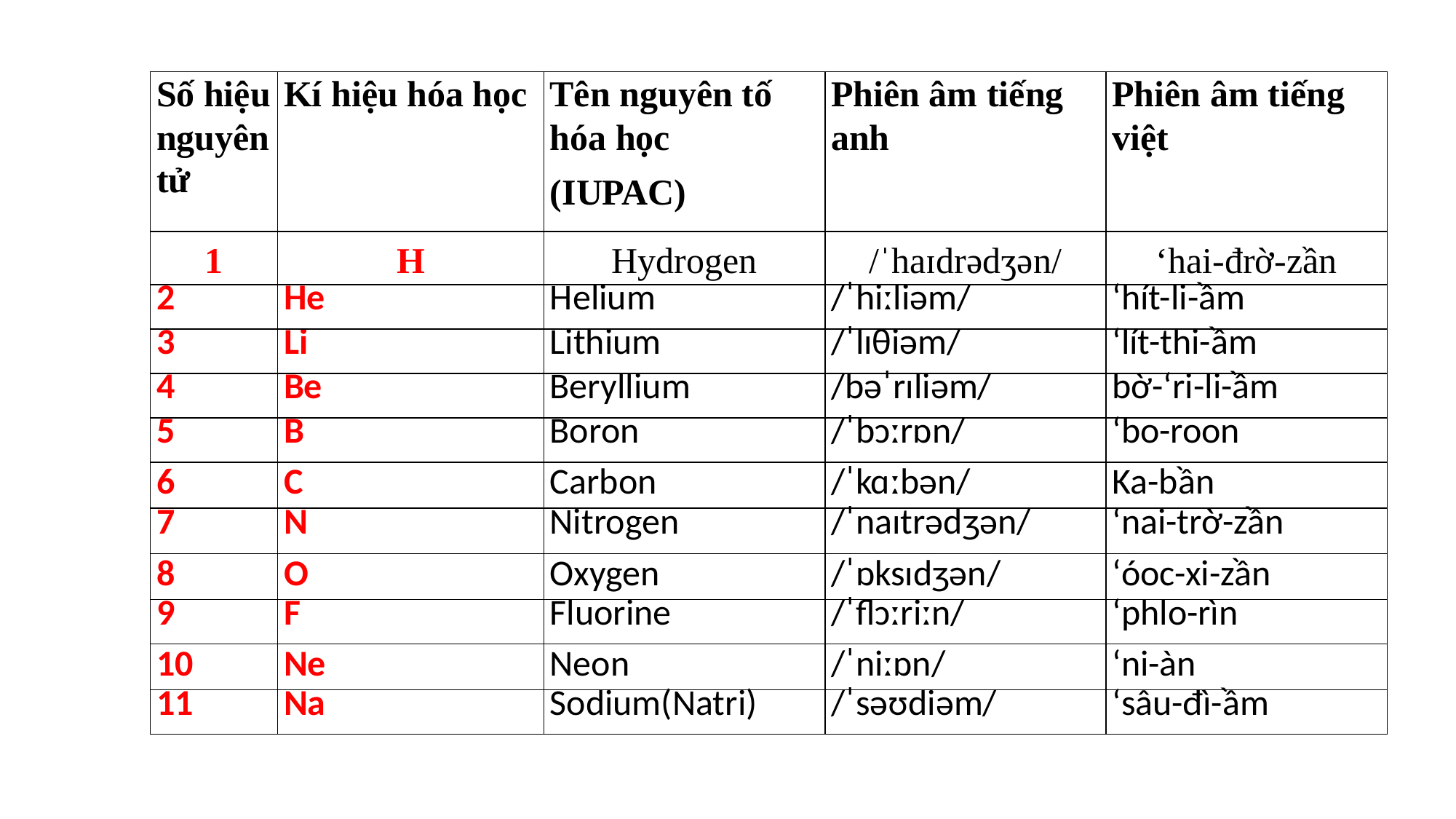

| Số hiệu nguyên tử | Kí hiệu hóa học | Tên nguyên tố hóa học (IUPAC) | Phiên âm tiếng anh | Phiên âm tiếng việt |
| --- | --- | --- | --- | --- |
| 1 | H | Hydrogen | /ˈhaɪdrədʒən/ | ‘hai-đrờ-zần |
| 2 | He | Helium | /ˈhiːliəm/ | ‘hít-li-ầm |
| 3 | Li | Lithium | /ˈlɪθiəm/ | ‘lít-thi-ầm |
| 4 | Be | Beryllium | /bəˈrɪliəm/ | bờ-‘ri-li-ầm |
| 5 | B | Boron | /ˈbɔːrɒn/ | ‘bo-roon |
| 6 | C | Carbon | /ˈkɑːbən/ | Ka-bần |
| 7 | N | Nitrogen | /ˈnaɪtrədʒən/ | ‘nai-trờ-zần |
| 8 | O | Oxygen | /ˈɒksɪdʒən/ | ‘óoc-xi-zần |
| 9 | F | Fluorine | /ˈflɔːriːn/ | ‘phlo-rìn |
| 10 | Ne | Neon | /ˈniːɒn/ | ‘ni-àn |
| 11 | Na | Sodium(Natri) | /ˈsəʊdiəm/ | ‘sâu-đì-ầm |